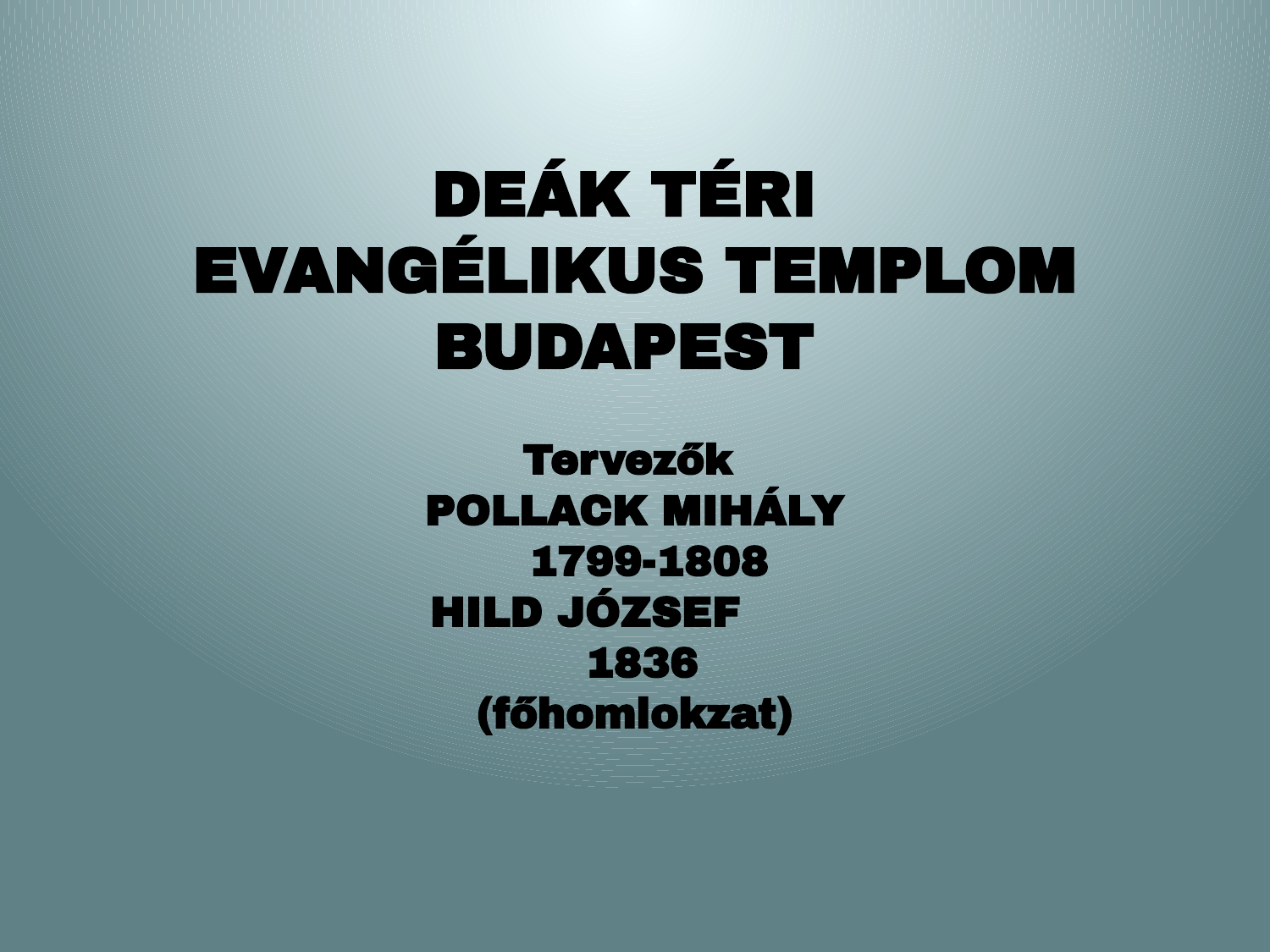

DEÁK TÉRI
EVANGÉLIKUS TEMPLOM BUDAPEST

Tervezők
POLLACK MIHÁLY
  1799-1808
   HILD JÓZSEF
 1836
(főhomlokzat)